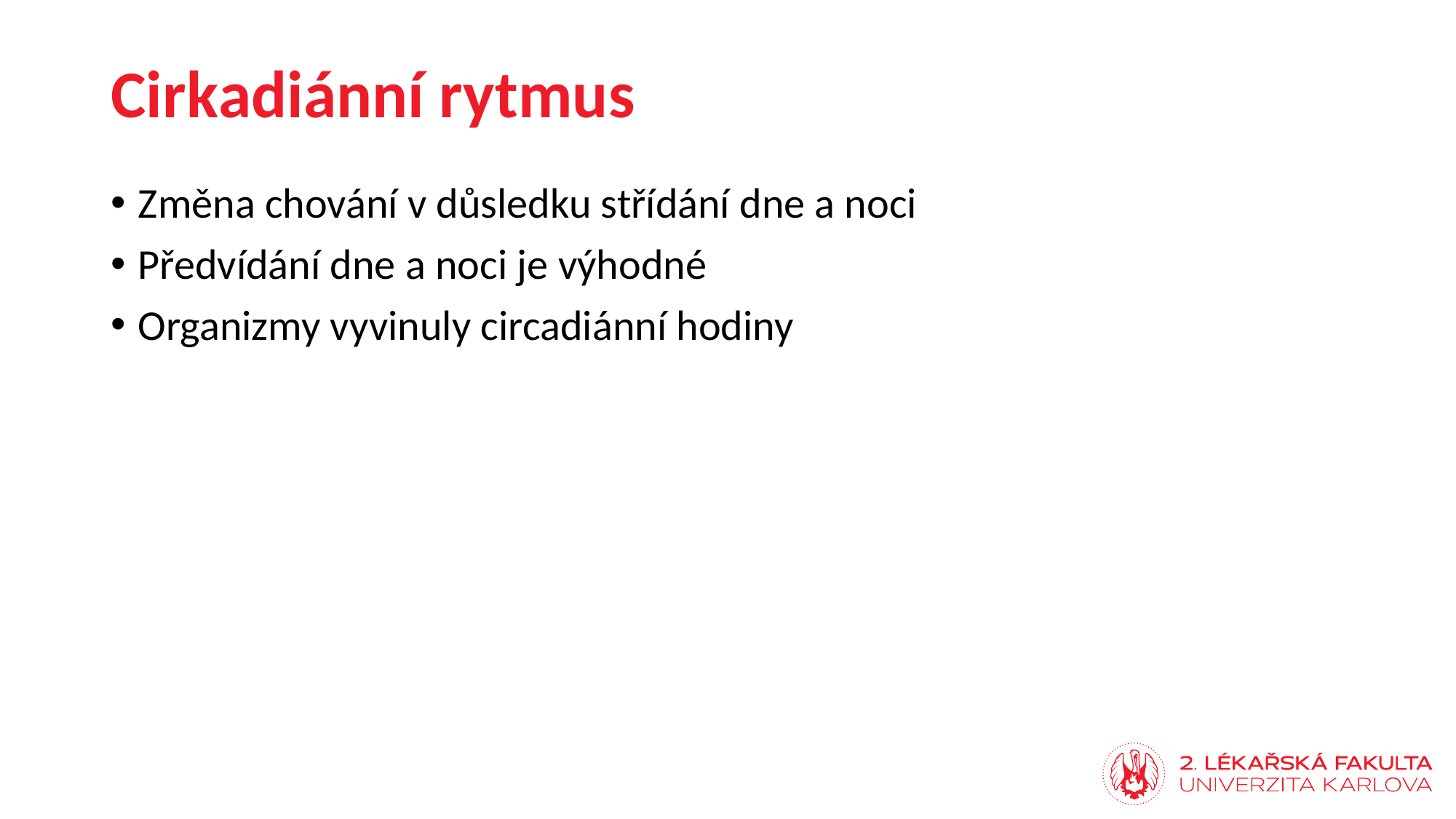

# Cirkadiánní rytmus
Změna chování v důsledku střídání dne a noci
Předvídání dne a noci je výhodné
Organizmy vyvinuly circadiánní hodiny